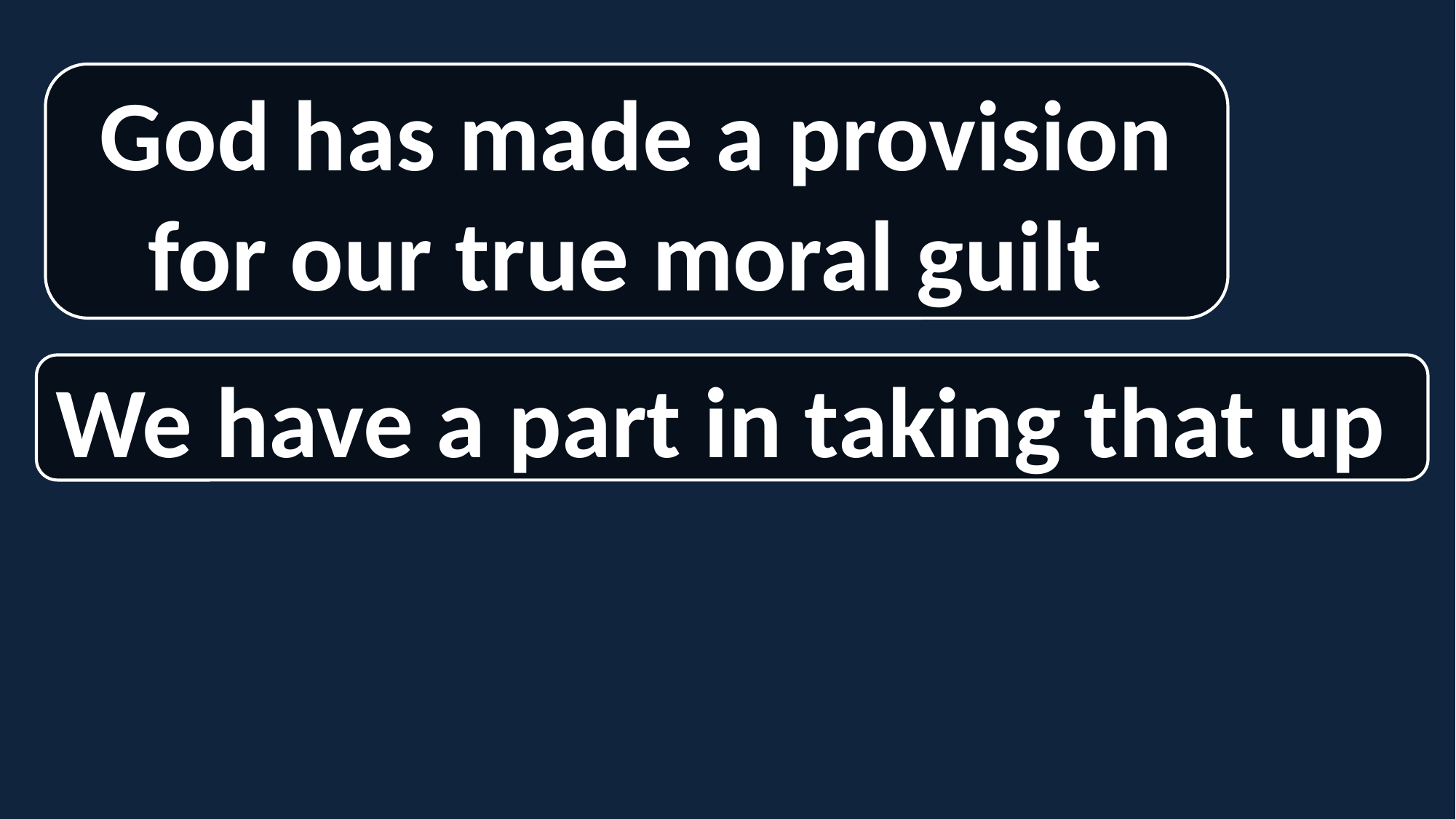

#
God has made a provision for our true moral guilt

We have a part in taking that up